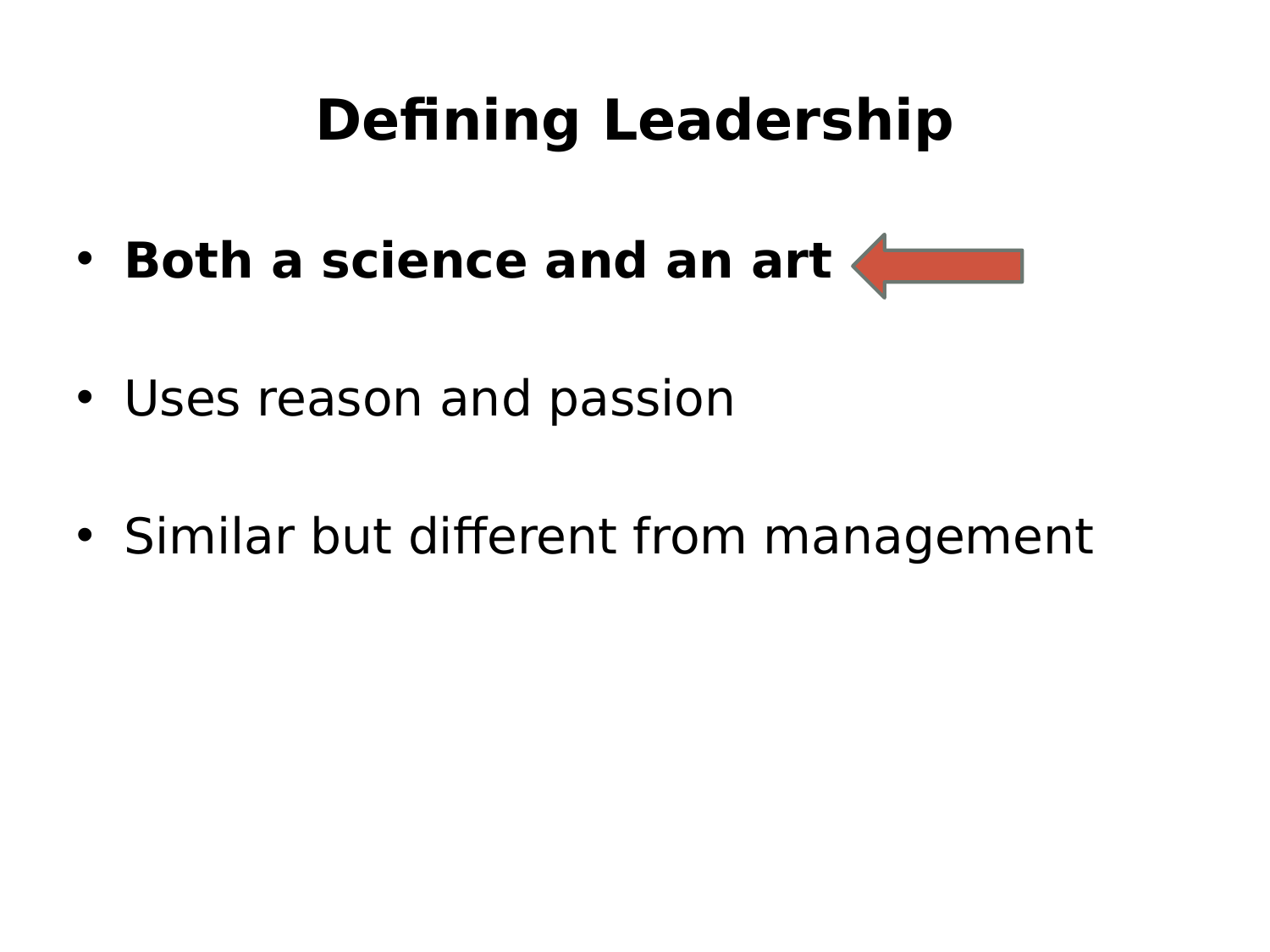

# Defining Leadership
Both a science and an art

Uses reason and passion

Similar but different from management